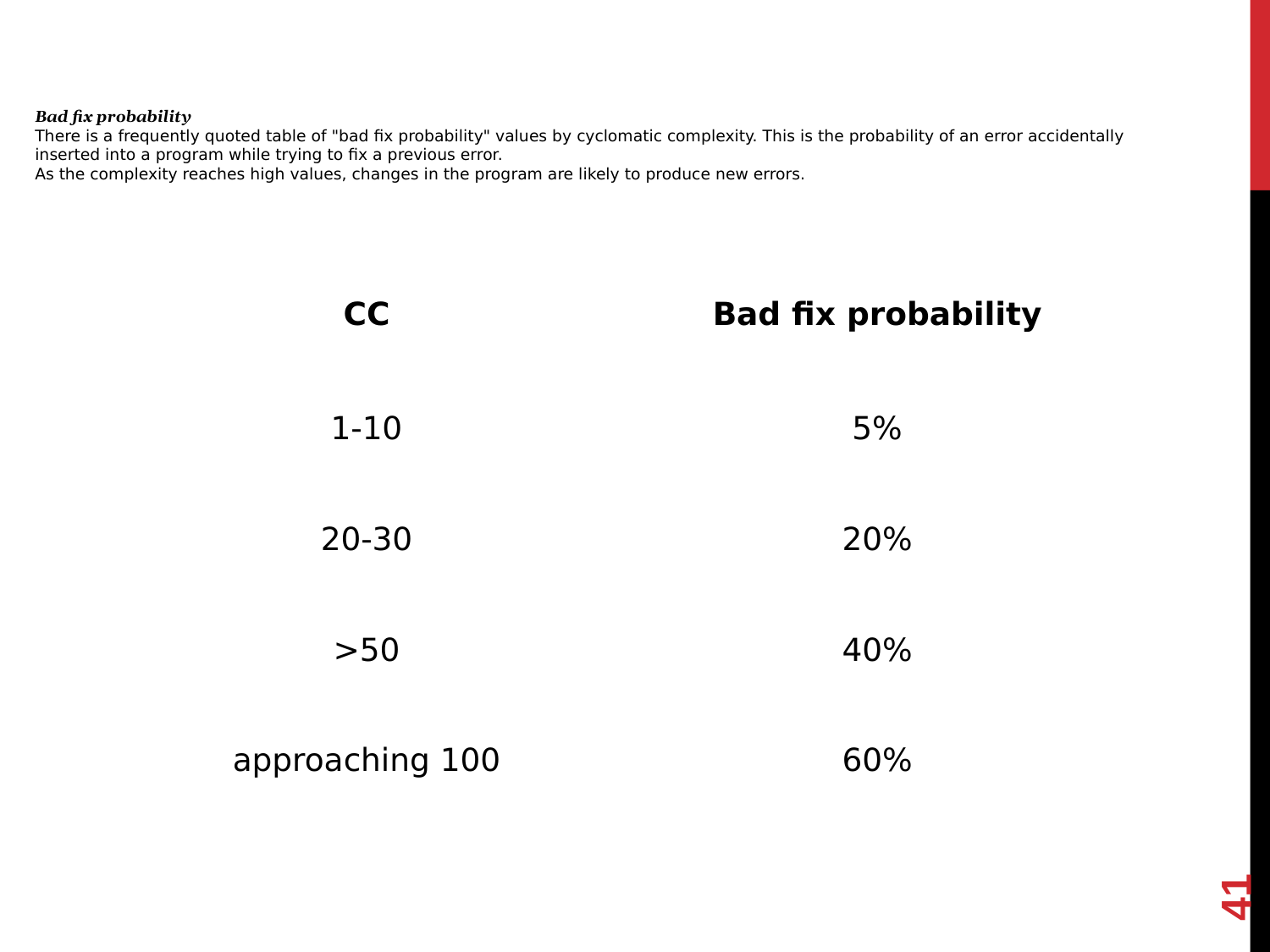

Bad fix probability
There is a frequently quoted table of "bad fix probability" values by cyclomatic complexity. This is the probability of an error accidentally inserted into a program while trying to fix a previous error.
As the complexity reaches high values, changes in the program are likely to produce new errors.
| CC | Bad fix probability |
| --- | --- |
| 1-10 | 5% |
| 20-30 | 20% |
| >50 | 40% |
| approaching 100 | 60% |
41